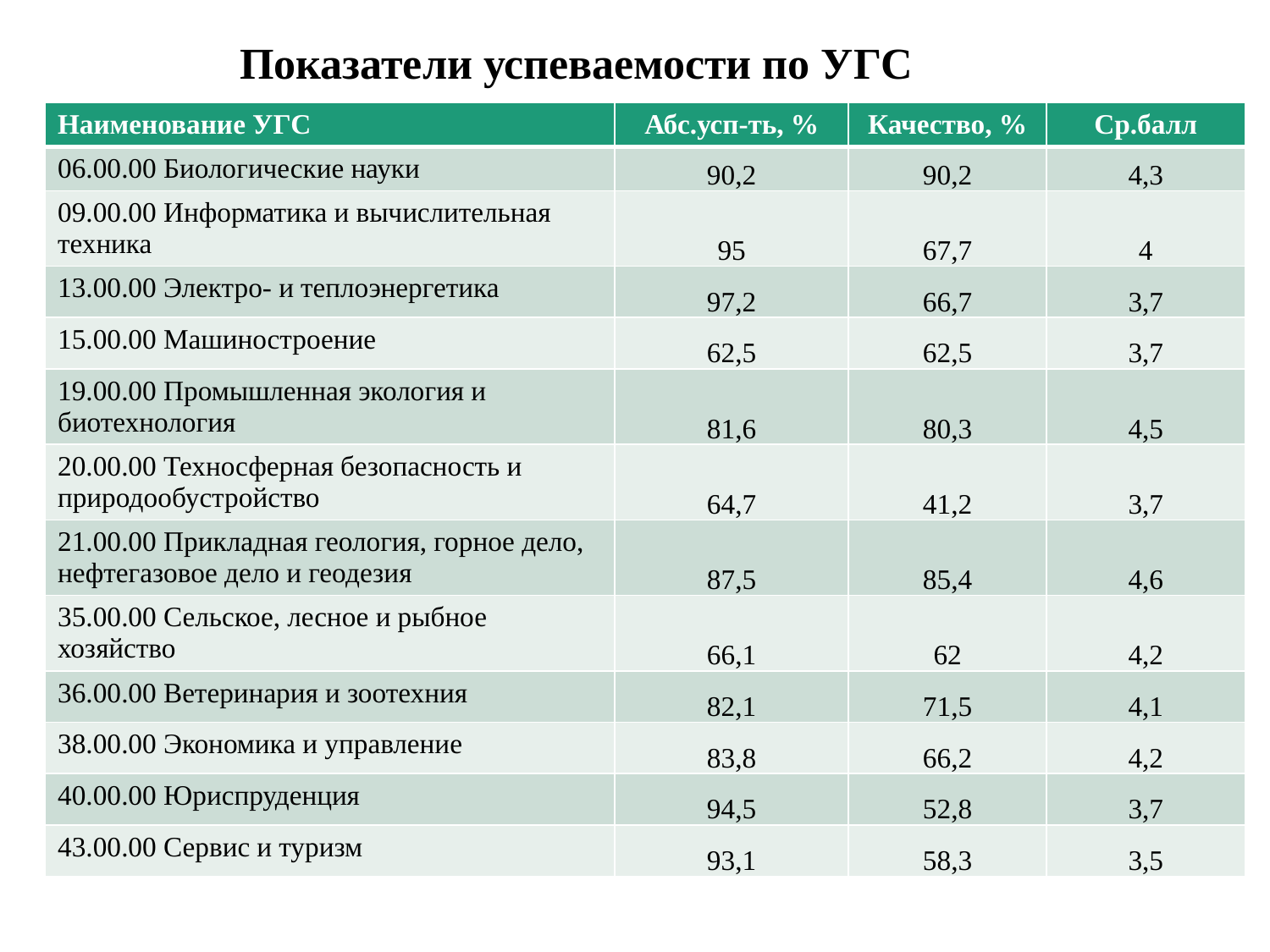

Показатели успеваемости по УГС
| Наименование УГС | Абс.усп-ть, % | Качество, % | Ср.балл |
| --- | --- | --- | --- |
| 06.00.00 Биологические науки | 90,2 | 90,2 | 4,3 |
| 09.00.00 Информатика и вычислительная техника | 95 | 67,7 | 4 |
| 13.00.00 Электро- и теплоэнергетика | 97,2 | 66,7 | 3,7 |
| 15.00.00 Машиностроение | 62,5 | 62,5 | 3,7 |
| 19.00.00 Промышленная экология и биотехнология | 81,6 | 80,3 | 4,5 |
| 20.00.00 Техносферная безопасность и природообустройство | 64,7 | 41,2 | 3,7 |
| 21.00.00 Прикладная геология, горное дело, нефтегазовое дело и геодезия | 87,5 | 85,4 | 4,6 |
| 35.00.00 Сельское, лесное и рыбное хозяйство | 66,1 | 62 | 4,2 |
| 36.00.00 Ветеринария и зоотехния | 82,1 | 71,5 | 4,1 |
| 38.00.00 Экономика и управление | 83,8 | 66,2 | 4,2 |
| 40.00.00 Юриспруденция | 94,5 | 52,8 | 3,7 |
| 43.00.00 Сервис и туризм | 93,1 | 58,3 | 3,5 |